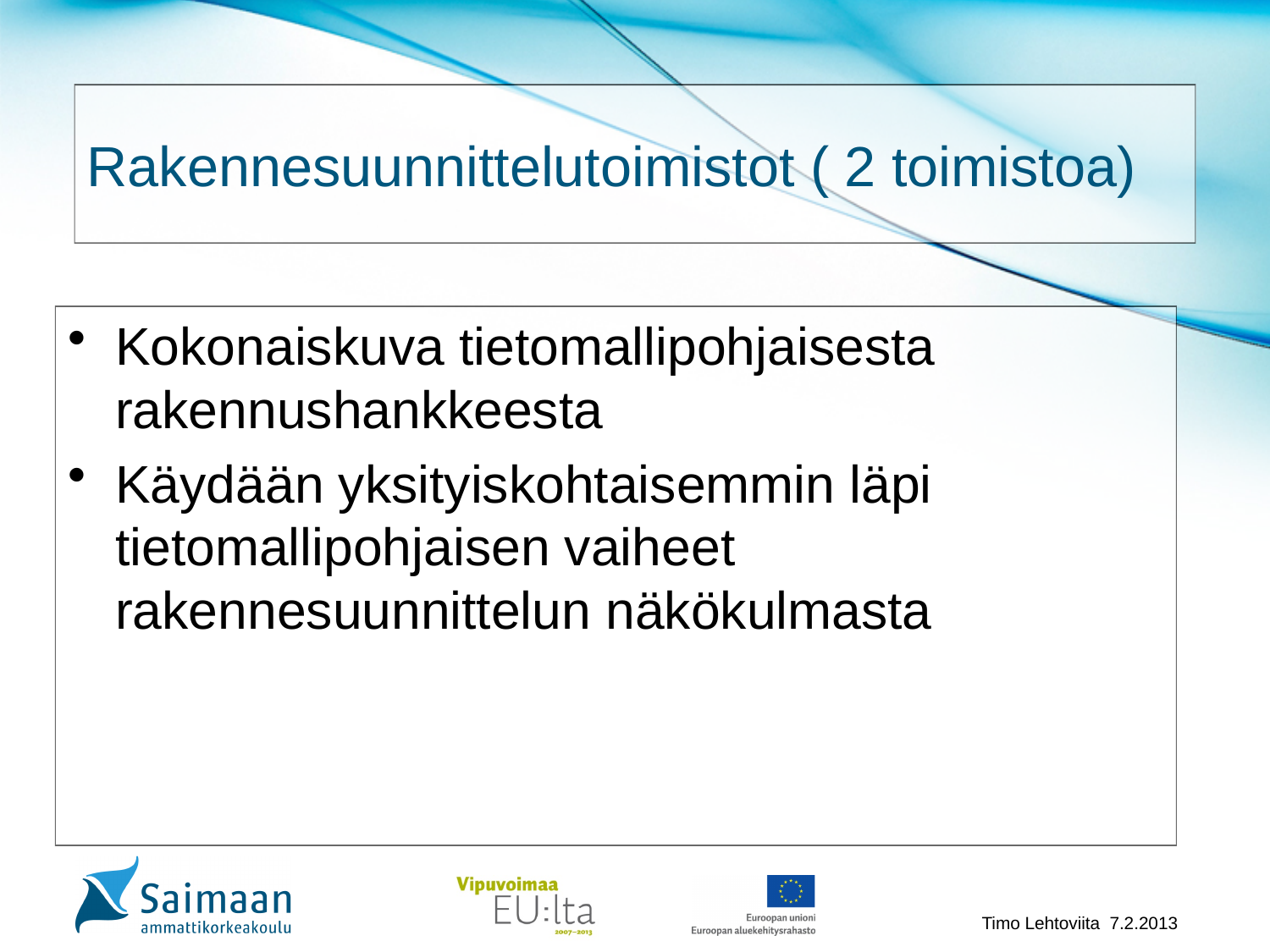

# Rakennesuunnittelutoimistot ( 2 toimistoa)
Kokonaiskuva tietomallipohjaisesta rakennushankkeesta
Käydään yksityiskohtaisemmin läpi  tietomallipohjaisen vaiheet rakennesuunnittelun näkökulmasta